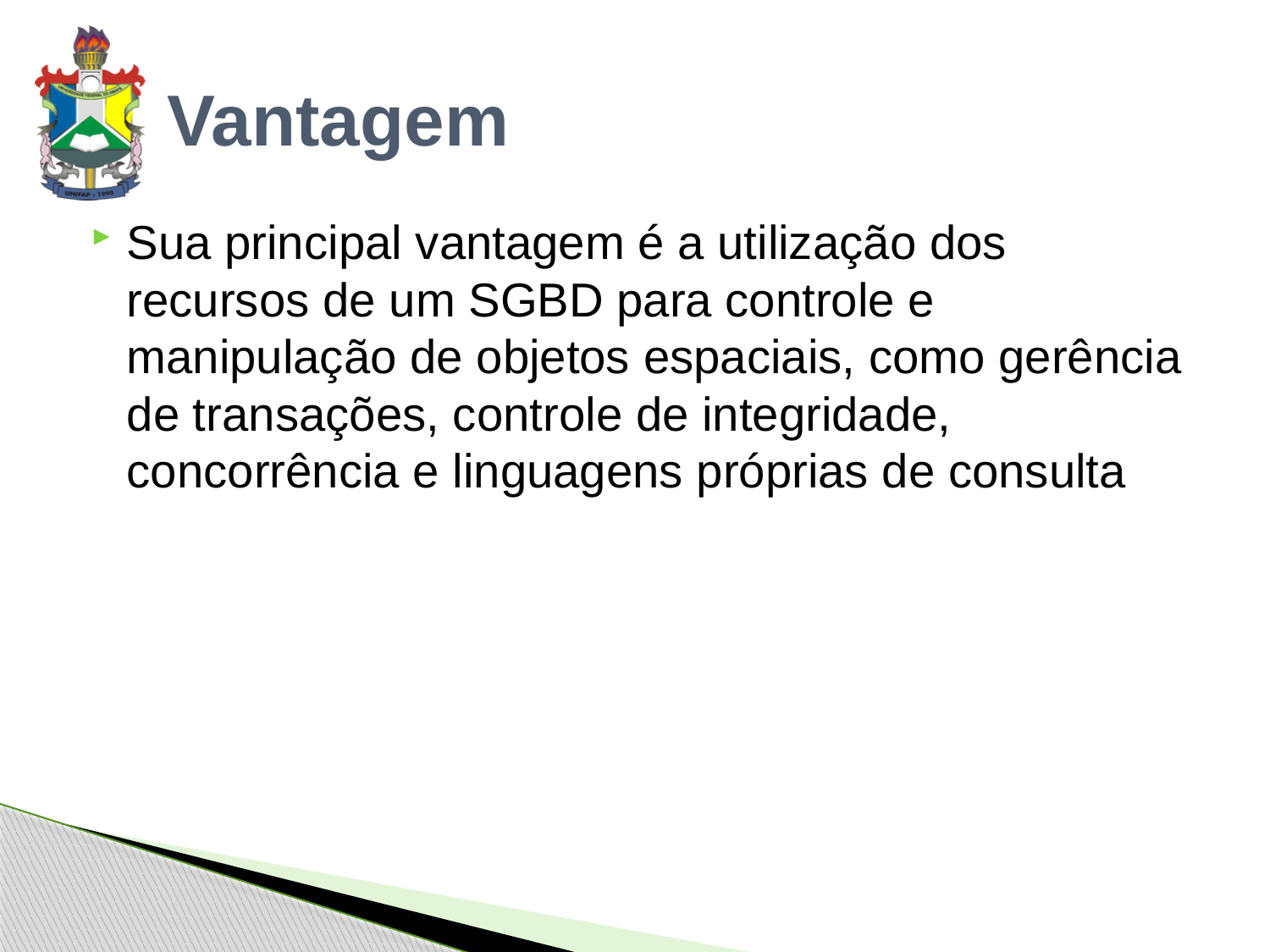

# Vantagem
Sua principal vantagem é a utilização dos recursos de um SGBD para controle e manipulação de objetos espaciais, como gerência de transações, controle de integridade, concorrência e linguagens próprias de consulta